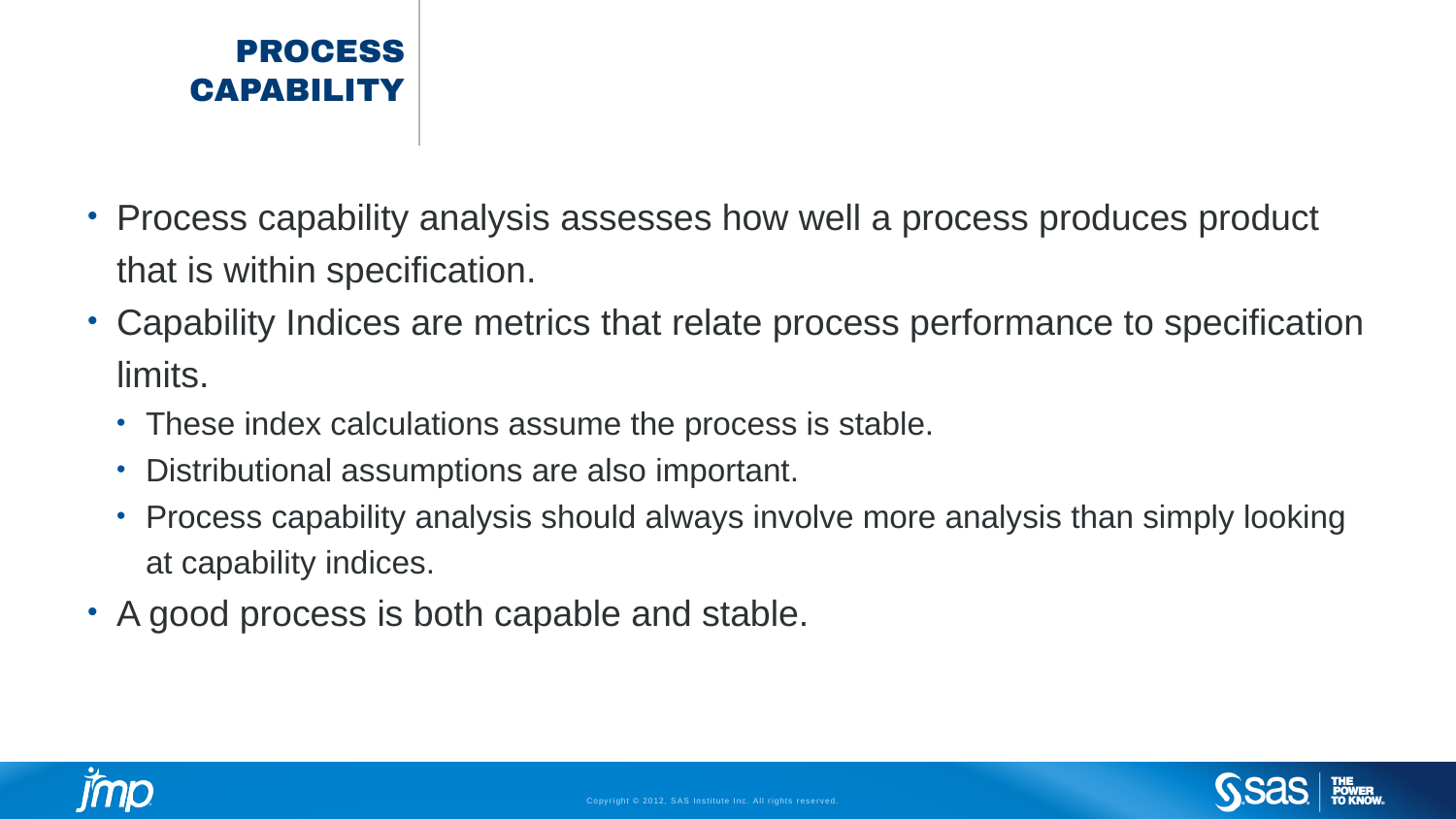

# Process capability

Process capability analysis assesses how well a process produces product that is within specification.
Capability Indices are metrics that relate process performance to specification limits.
These index calculations assume the process is stable.
Distributional assumptions are also important.
Process capability analysis should always involve more analysis than simply looking at capability indices.
A good process is both capable and stable.